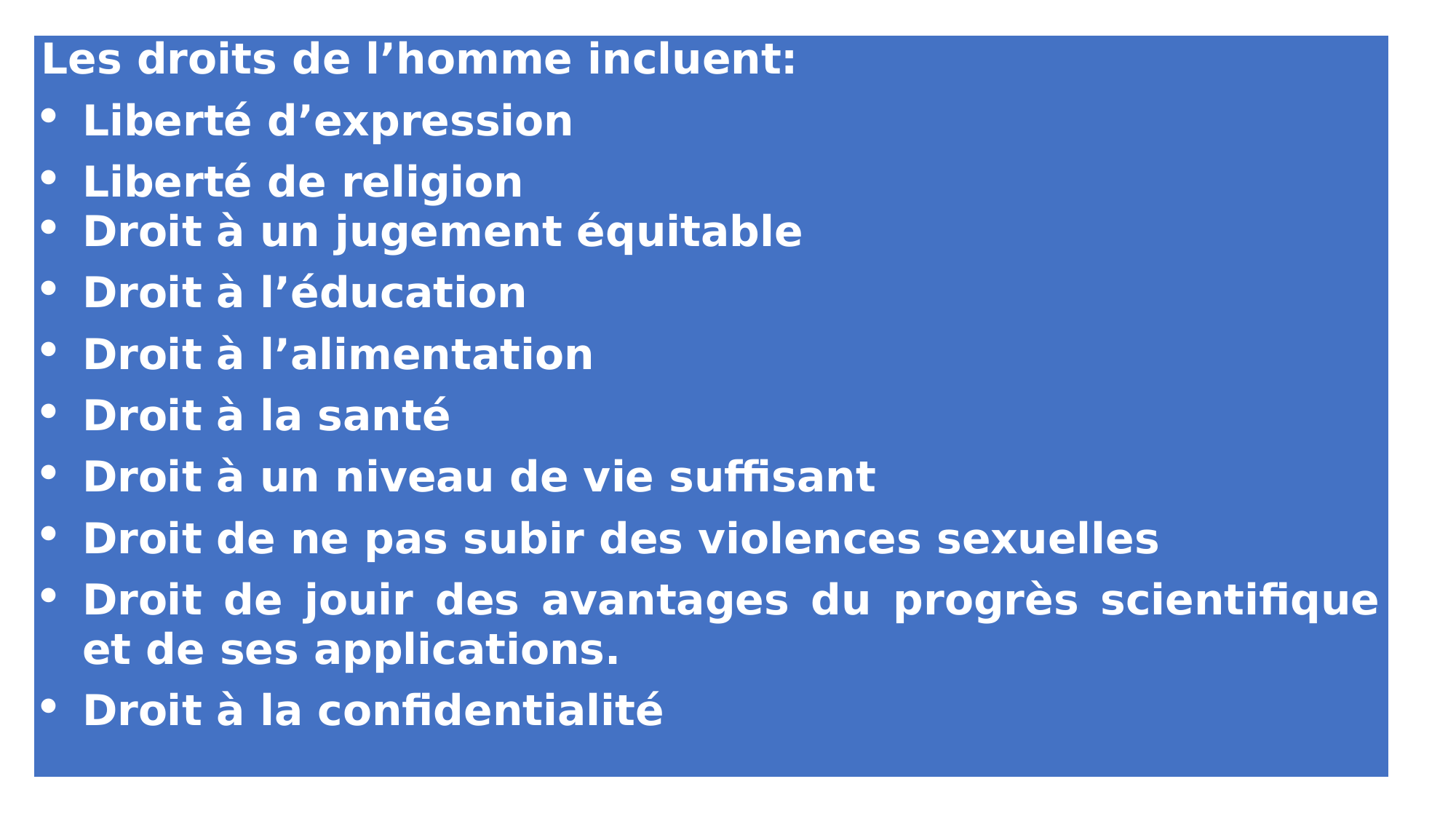

| Les droits de l’homme incluent: Liberté d’expression Liberté de religion Droit à un jugement équitable Droit à l’éducation Droit à l’alimentation Droit à la santé Droit à un niveau de vie suffisant Droit de ne pas subir des violences sexuelles Droit de jouir des avantages du progrès scientifique et de ses applications. Droit à la confidentialité |
| --- |